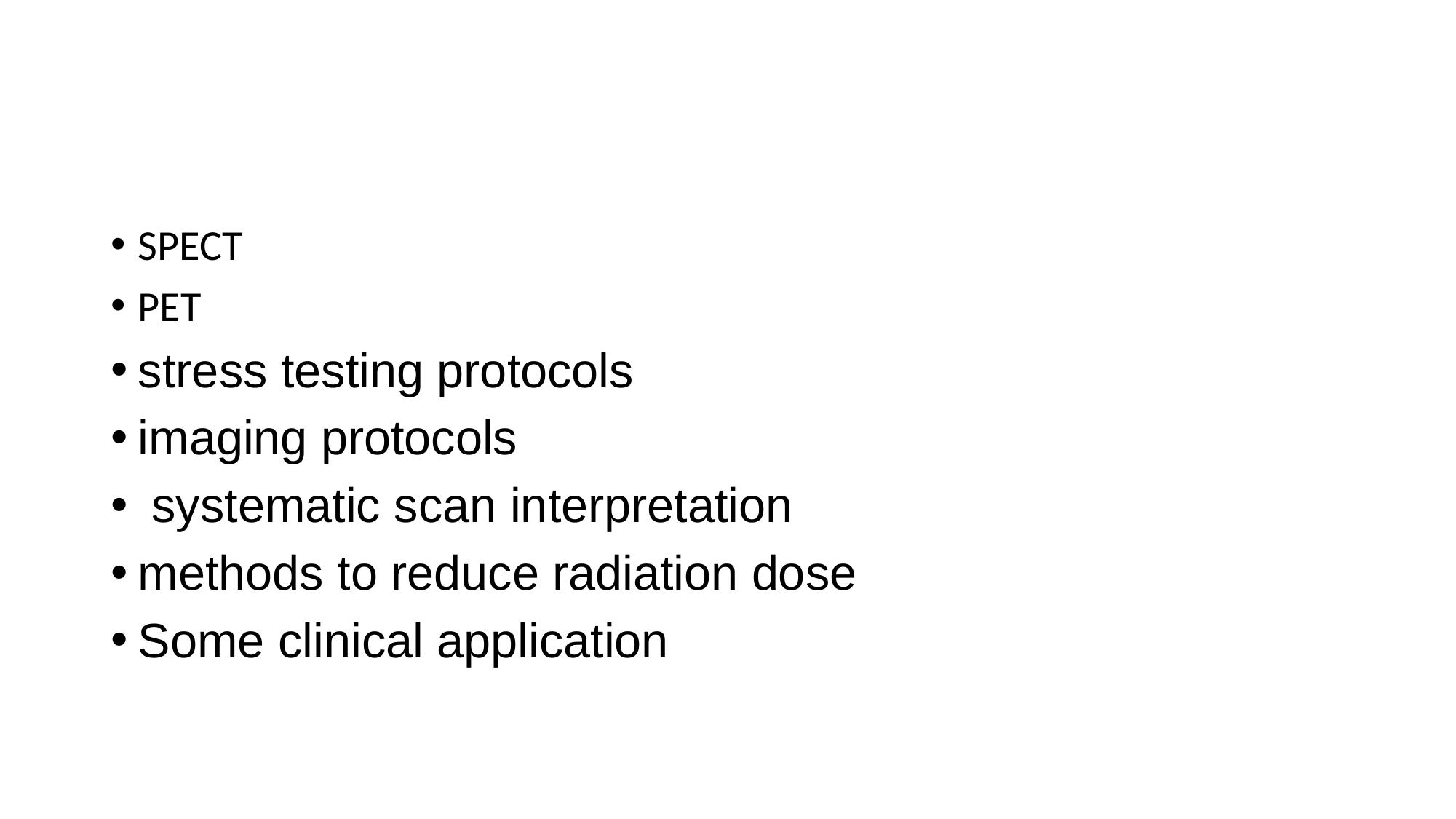

#
SPECT
PET
stress testing protocols
imaging protocols
 systematic scan interpretation
methods to reduce radiation dose
Some clinical application